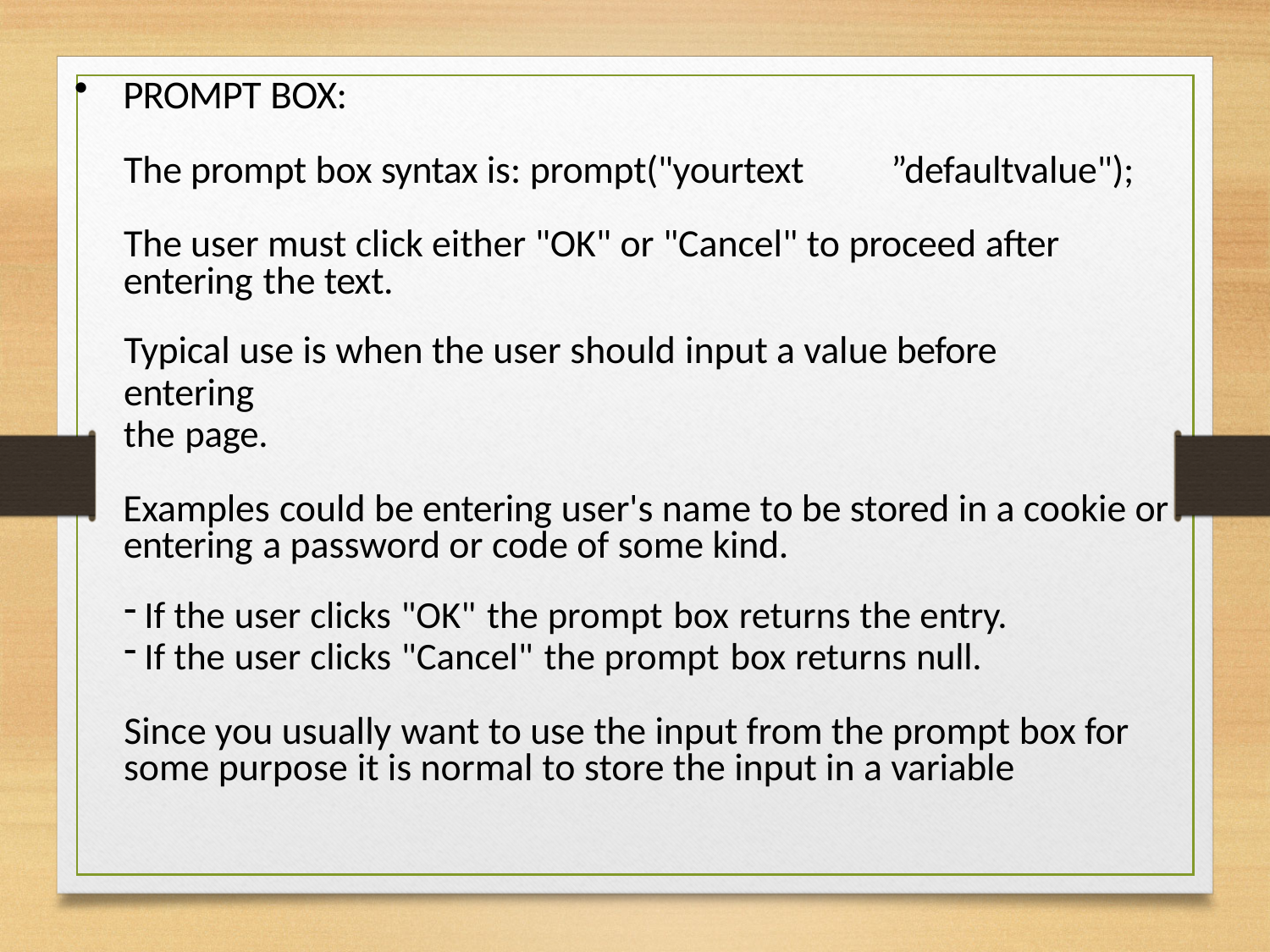

PROMPT BOX:
The prompt box syntax is: prompt("yourtext	”defaultvalue");
The user must click either "OK" or "Cancel" to proceed after entering the text.
Typical use is when the user should input a value before entering
the page.
Examples could be entering user's name to be stored in a cookie or entering a password or code of some kind.
If the user clicks "OK" the prompt box returns the entry.
If the user clicks "Cancel" the prompt box returns null.
Since you usually want to use the input from the prompt box for some purpose it is normal to store the input in a variable